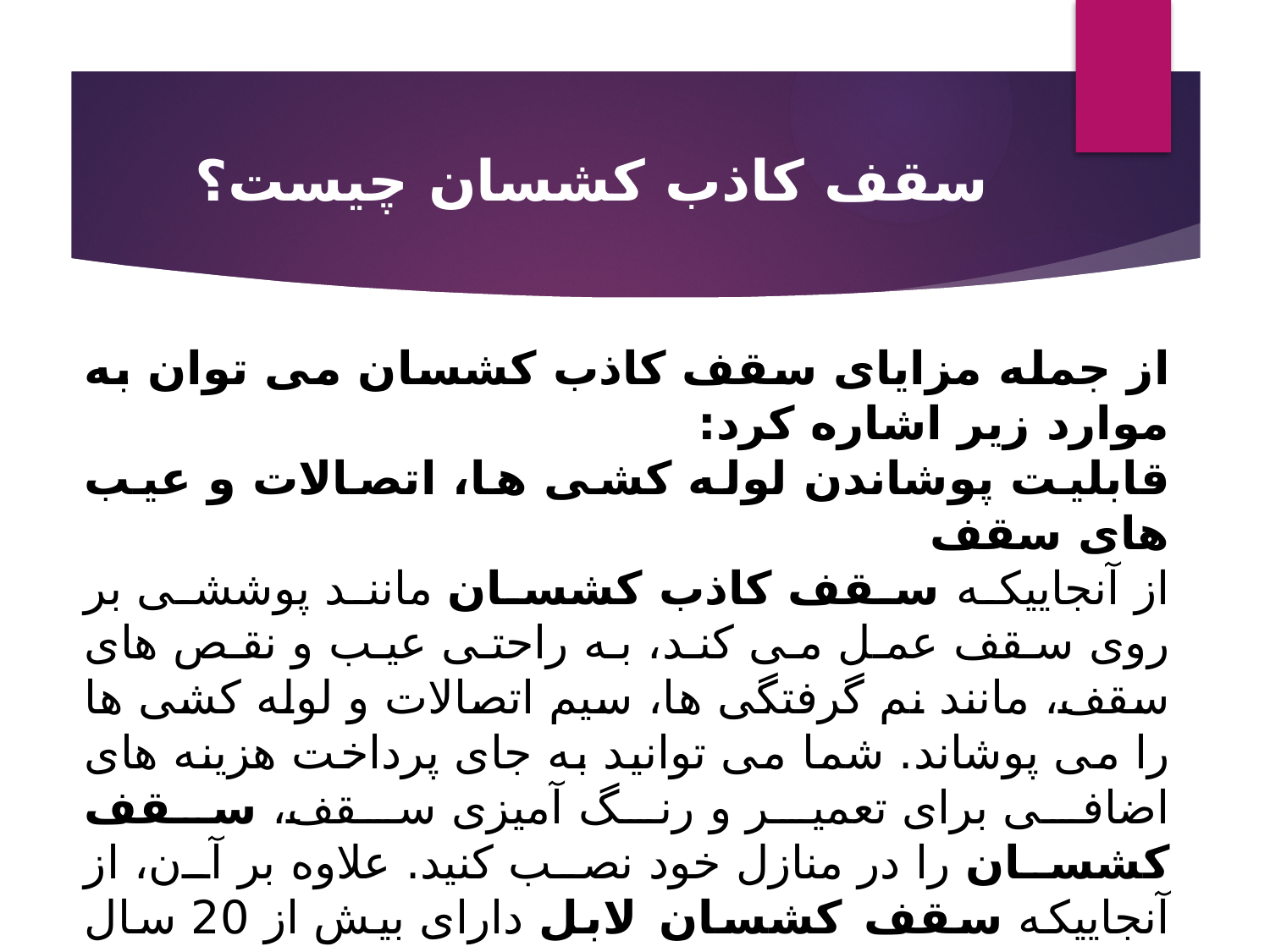

# سقف کاذب کشسان چیست؟
از جمله مزایای سقف کاذب کشسان می توان به موارد زیر اشاره کرد:
قابلیت پوشاندن لوله کشی ها، اتصالات و عیب های سقف
از آنجاییکه سقف کاذب کشسان مانند پوششی بر روی سقف عمل می کند، به راحتی عیب و نقص های سقف، مانند نم گرفتگی ها، سیم اتصالات و لوله کشی ها را می پوشاند. شما می توانید به جای پرداخت هزینه های اضافی برای تعمیر و رنگ آمیزی سقف، سقف کشسان را در منازل خود نصب کنید. علاوه بر آن، از آنجاییکه سقف کشسان لابل دارای بیش از 20 سال عمر مفید است، شما تا سال ها پس از نصب سقف کشسان آسوده خاطر خواهید بود.